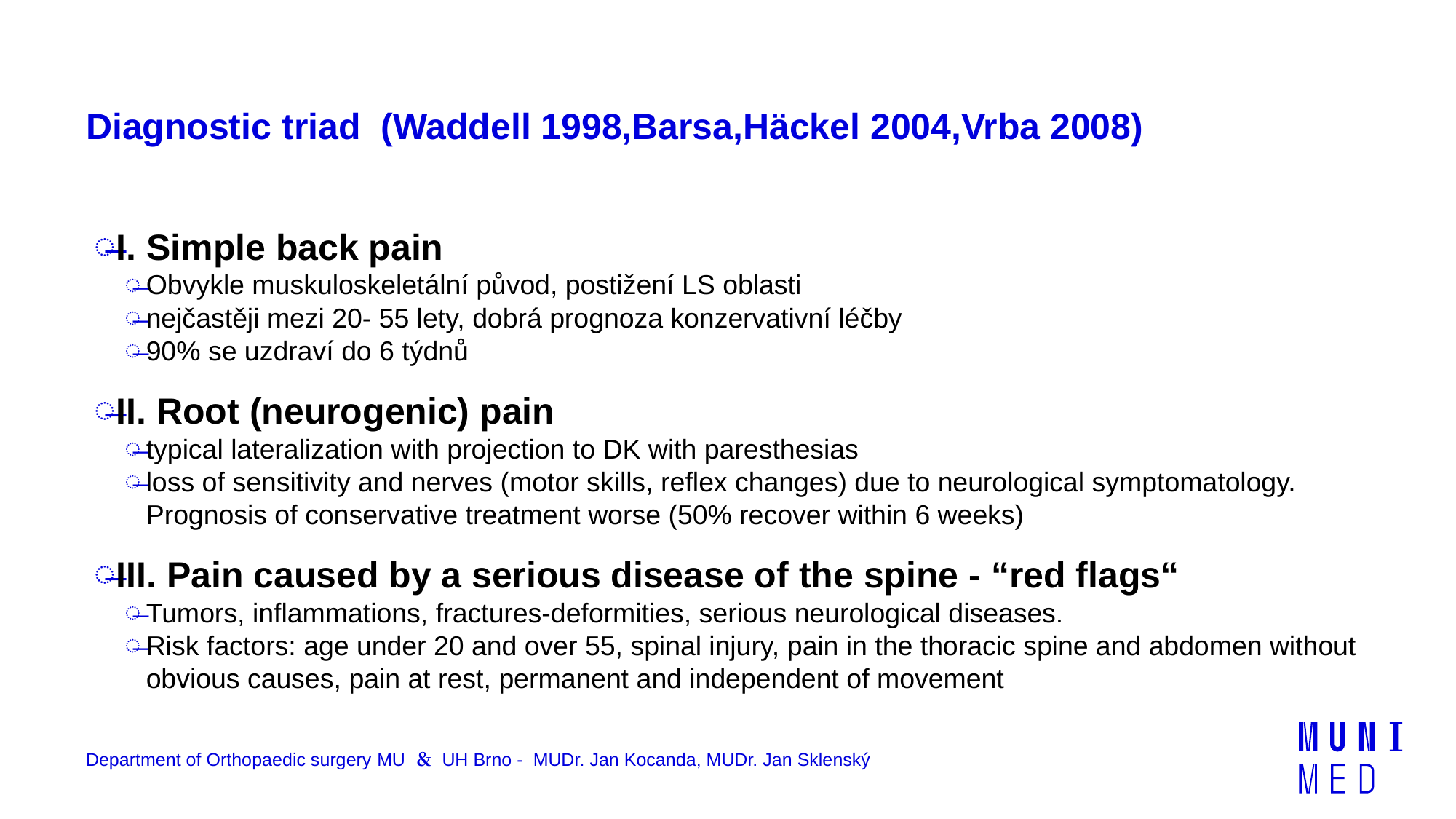

# Diagnostic triad  (Waddell 1998,Barsa,Häckel 2004,Vrba 2008)
I. Simple back pain
Obvykle muskuloskeletální původ, postižení LS oblasti
nejčastěji mezi 20- 55 lety, dobrá prognoza konzervativní léčby
90% se uzdraví do 6 týdnů
II. Root (neurogenic) pain
typical lateralization with projection to DK with paresthesias
loss of sensitivity and nerves (motor skills, reflex changes) due to neurological symptomatology. Prognosis of conservative treatment worse (50% recover within 6 weeks)
III. Pain caused by a serious disease of the spine - “red flags“
Tumors, inflammations, fractures-deformities, serious neurological diseases.
Risk factors: age under 20 and over 55, spinal injury, pain in the thoracic spine and abdomen without obvious causes, pain at rest, permanent and independent of movement
Department of Orthopaedic surgery MU ＆ UH Brno -  MUDr. Jan Kocanda, MUDr. Jan Sklenský